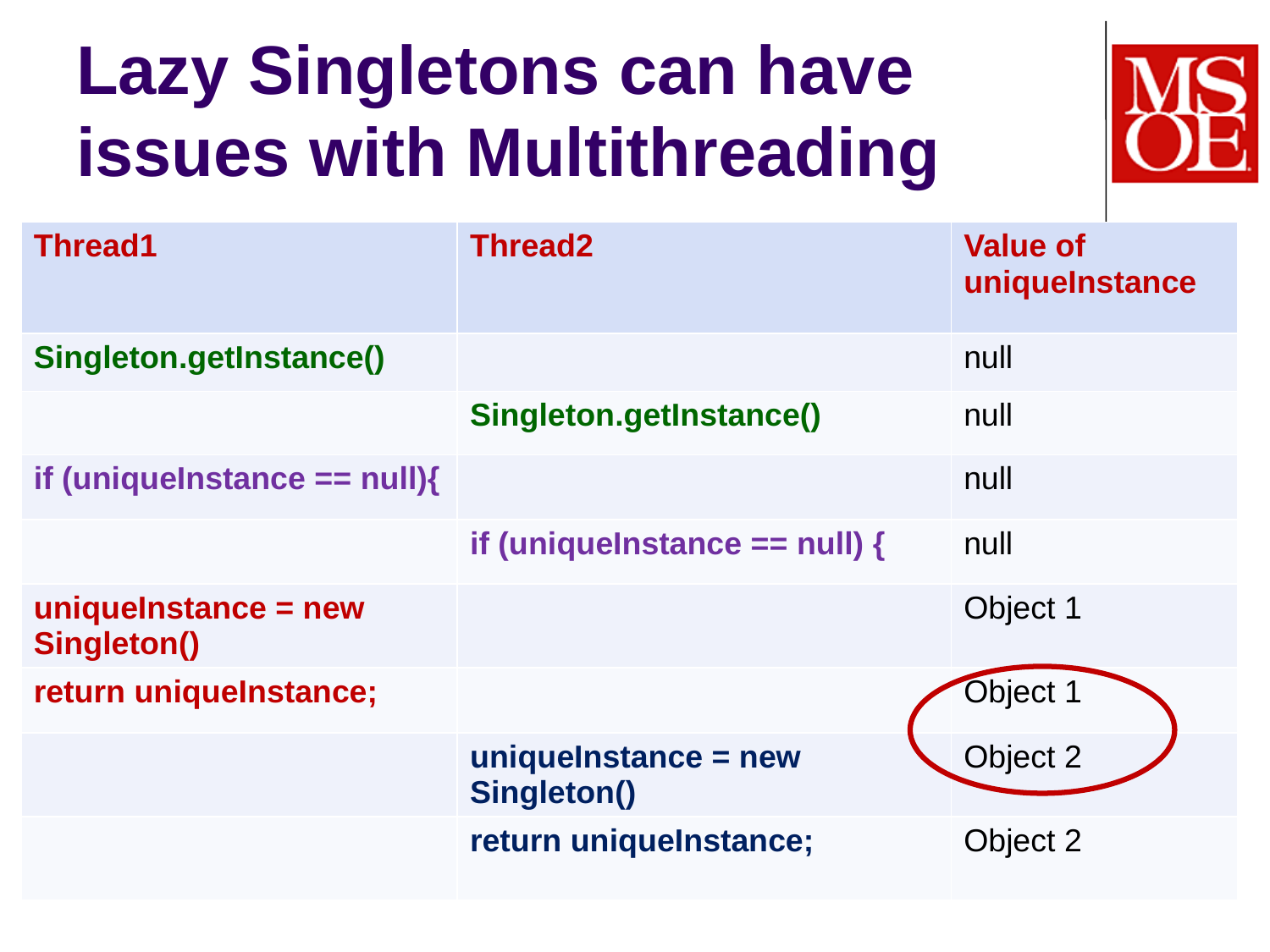

# Lazy Singletons can have issues with Multithreading
| Thread1 | Thread2 | Value of uniqueInstance |
| --- | --- | --- |
| Singleton.getInstance() |  | null |
|  | Singleton.getInstance() | null |
| if (uniqueInstance == null){ |  | null |
|  | if (uniqueInstance == null) { | null |
| uniqueInstance = new Singleton() |  | Object 1 |
| return uniqueInstance; |  | Object 1 |
|  | uniqueInstance = new Singleton() | Object 2 |
|  | return uniqueInstance; | Object 2 |